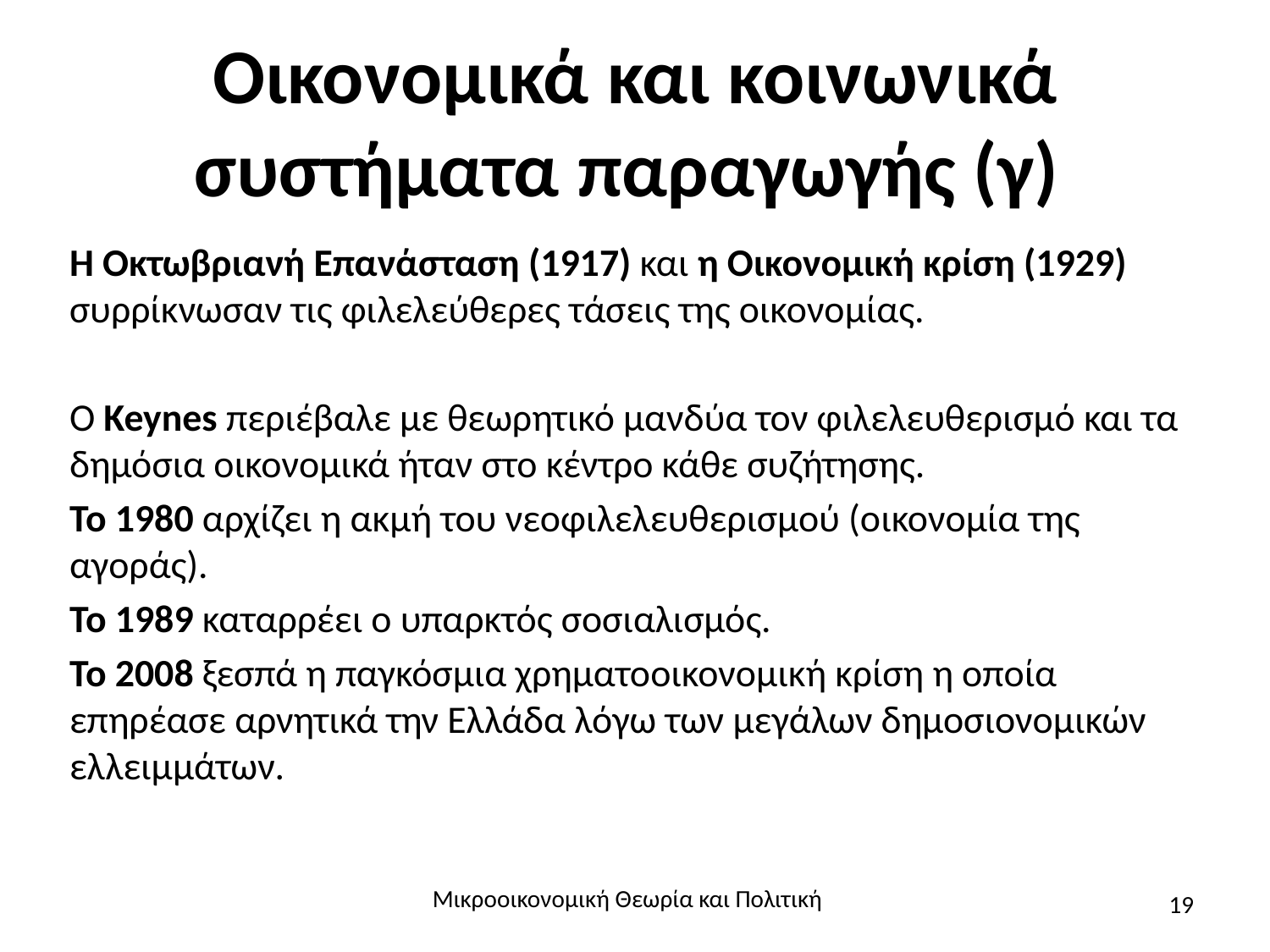

# Οικονομικά και κοινωνικά συστήματα παραγωγής (γ)
Η Οκτωβριανή Επανάσταση (1917) και η Οικονομική κρίση (1929) συρρίκνωσαν τις φιλελεύθερες τάσεις της οικονομίας.

Ο Keynes περιέβαλε με θεωρητικό μανδύα τον φιλελευθερισμό και τα δημόσια οικονομικά ήταν στο κέντρο κάθε συζήτησης.
Το 1980 αρχίζει η ακμή του νεοφιλελευθερισμού (οικονομία της αγοράς).
Το 1989 καταρρέει ο υπαρκτός σοσιαλισμός.
Το 2008 ξεσπά η παγκόσμια χρηματοοικονομική κρίση η οποία επηρέασε αρνητικά την Ελλάδα λόγω των μεγάλων δημοσιονομικών ελλειμμάτων.
Μικροοικονομική Θεωρία και Πολιτική
19